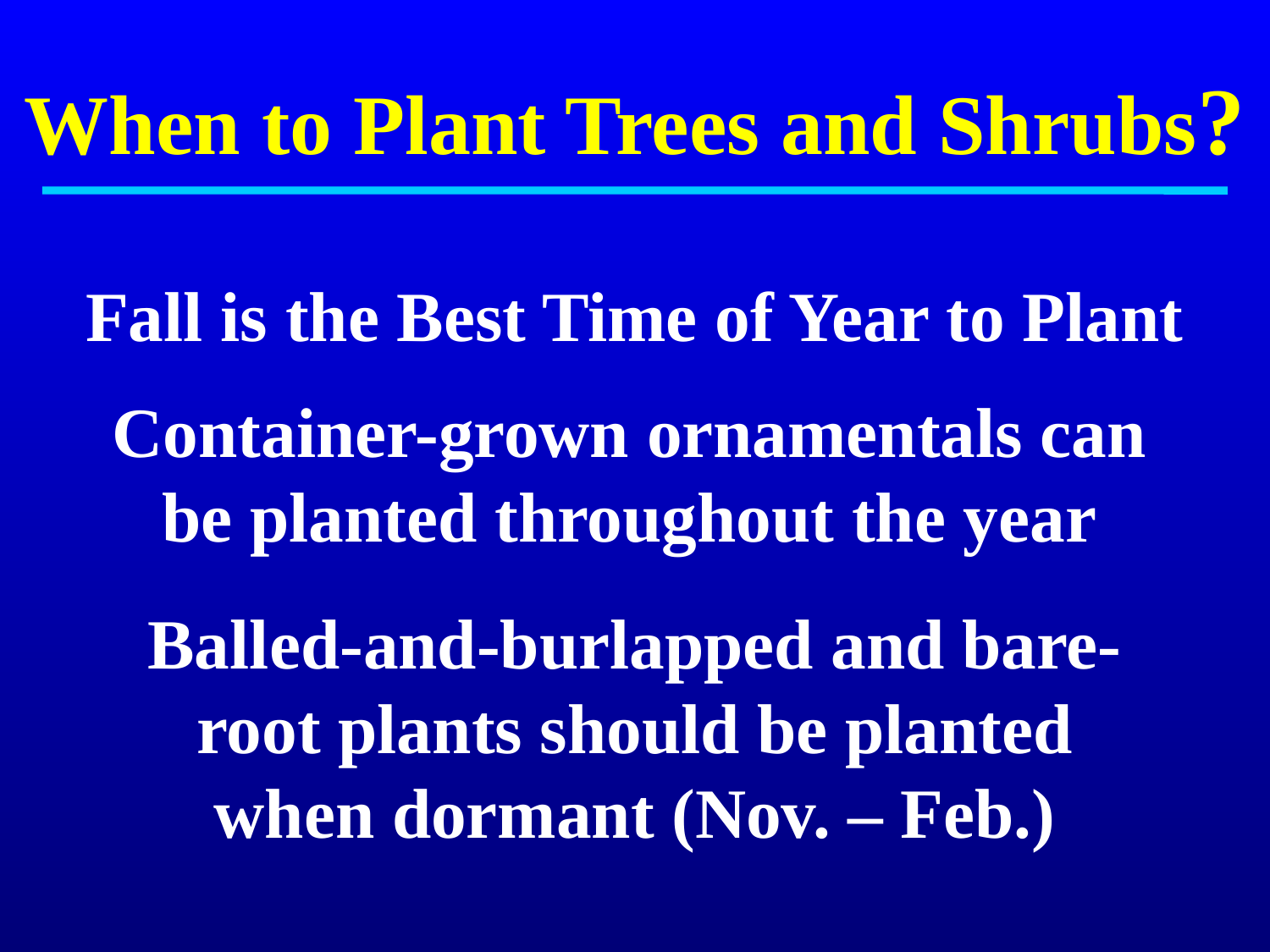

When to Plant Trees and Shrubs?

Fall is the Best Time of Year to Plant
Container-grown ornamentals can be planted throughout the year
Balled-and-burlapped and bare- root plants should be planted when dormant (Nov. – Feb.)